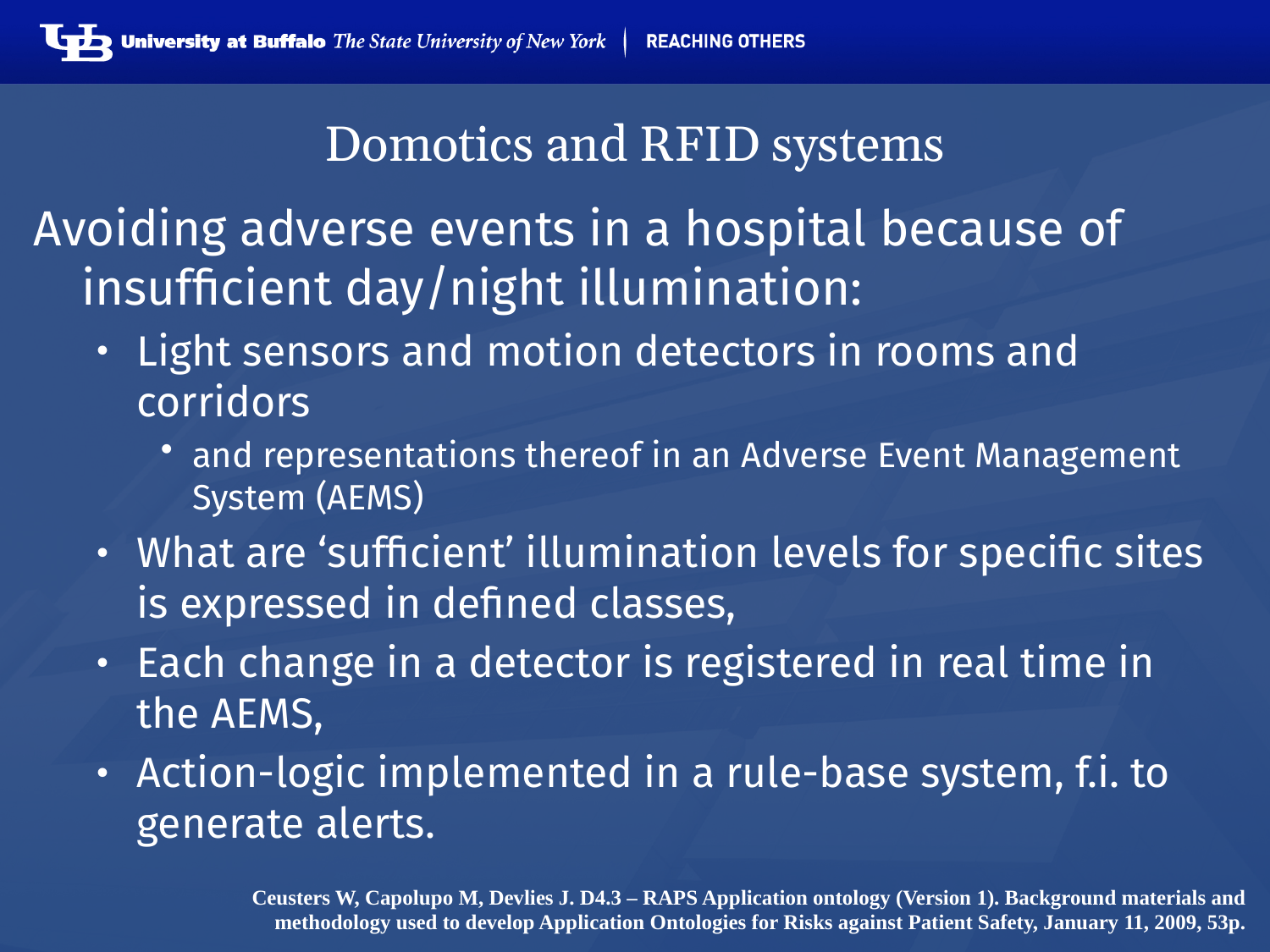

# Domotics and RFID systems
Avoiding adverse events in a hospital because of insufficient day/night illumination:
Light sensors and motion detectors in rooms and corridors
and representations thereof in an Adverse Event Management System (AEMS)
What are ‘sufficient’ illumination levels for specific sites is expressed in defined classes,
Each change in a detector is registered in real time in the AEMS,
Action-logic implemented in a rule-base system, f.i. to generate alerts.
Ceusters W, Capolupo M, Devlies J. D4.3 – RAPS Application ontology (Version 1). Background materials and methodology used to develop Application Ontologies for Risks against Patient Safety, January 11, 2009, 53p.